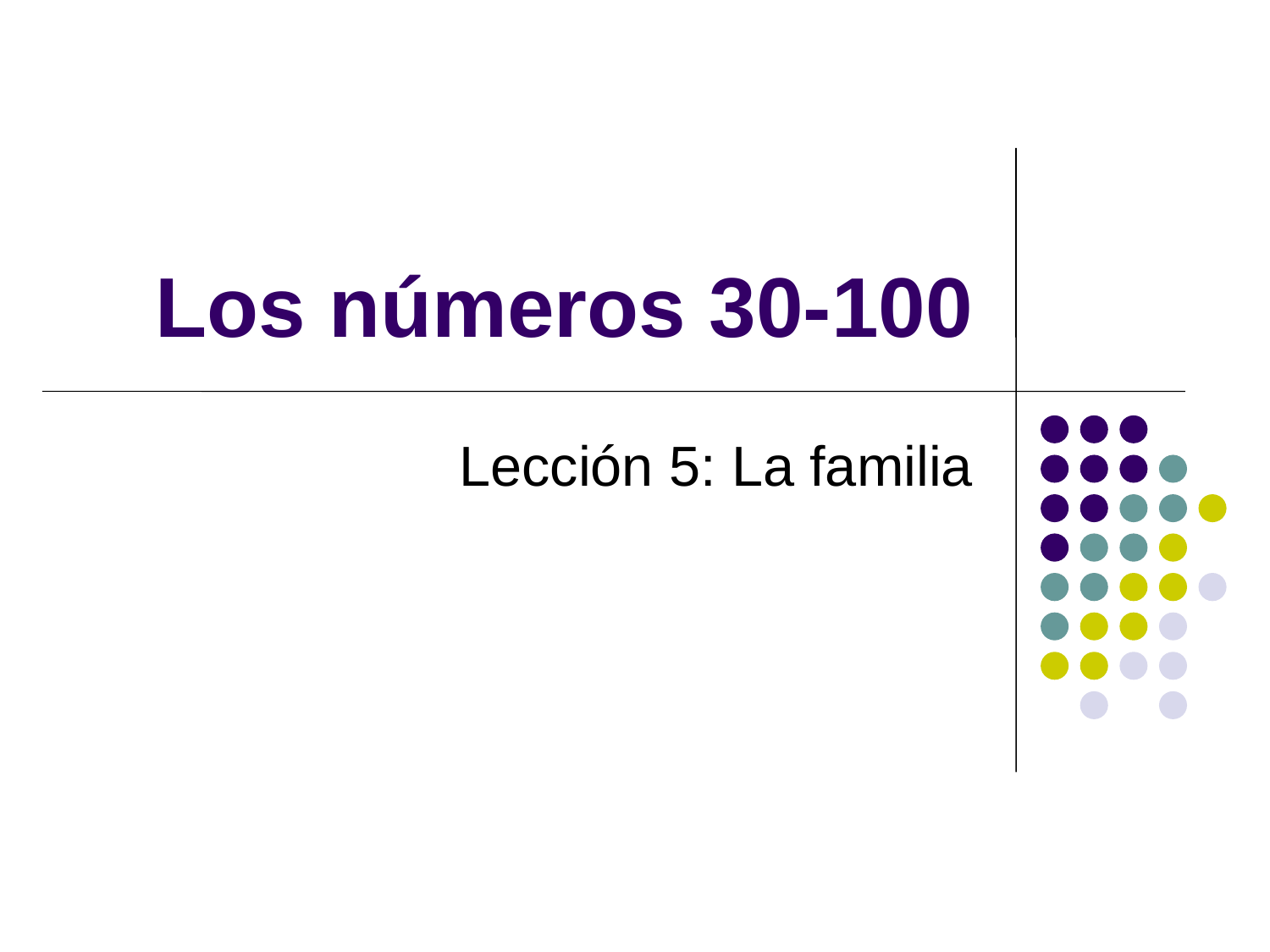

# Los números 30-100
Lección 5: La familia